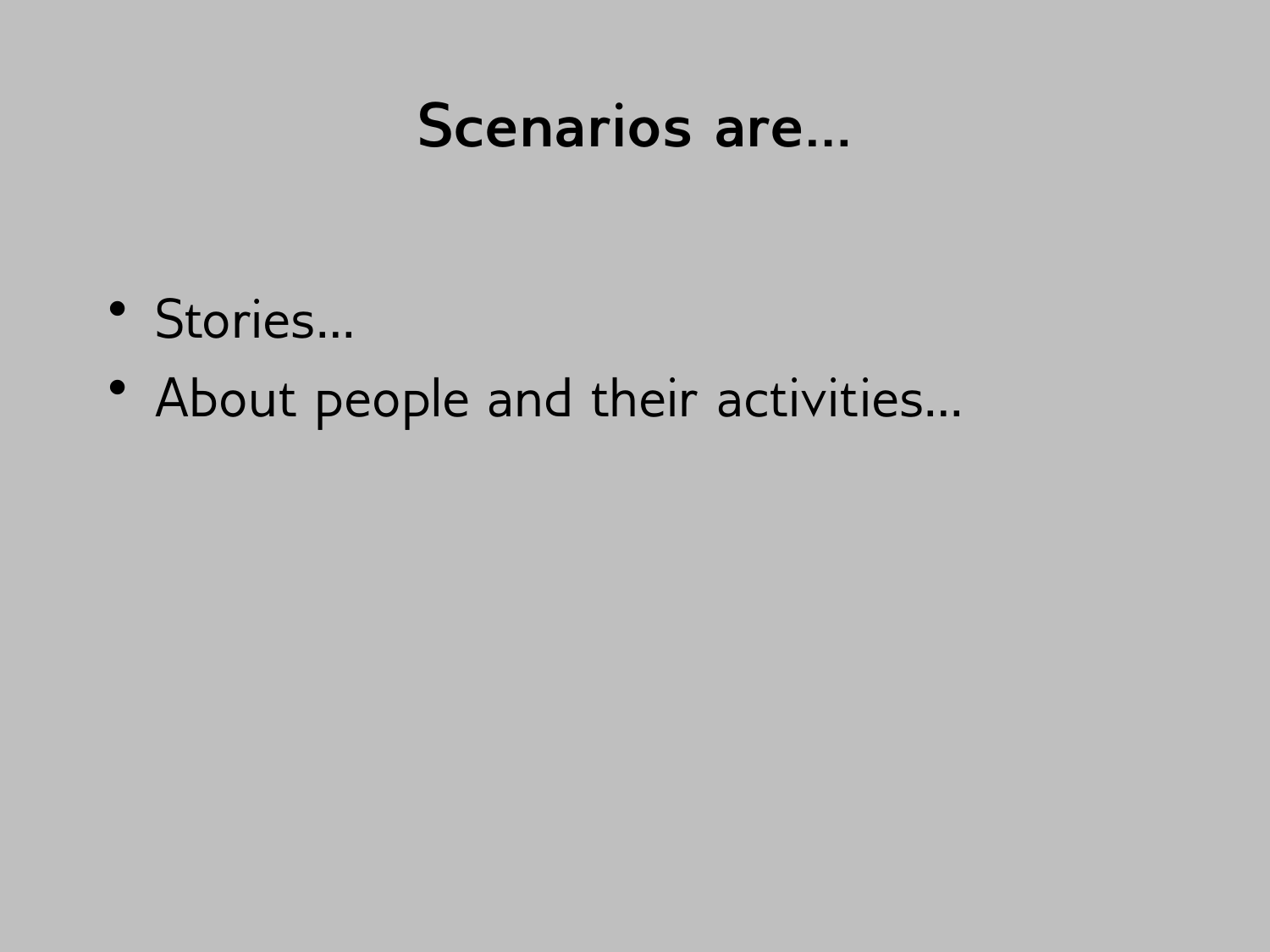

# Scenarios are…
Stories…
About people and their activities…